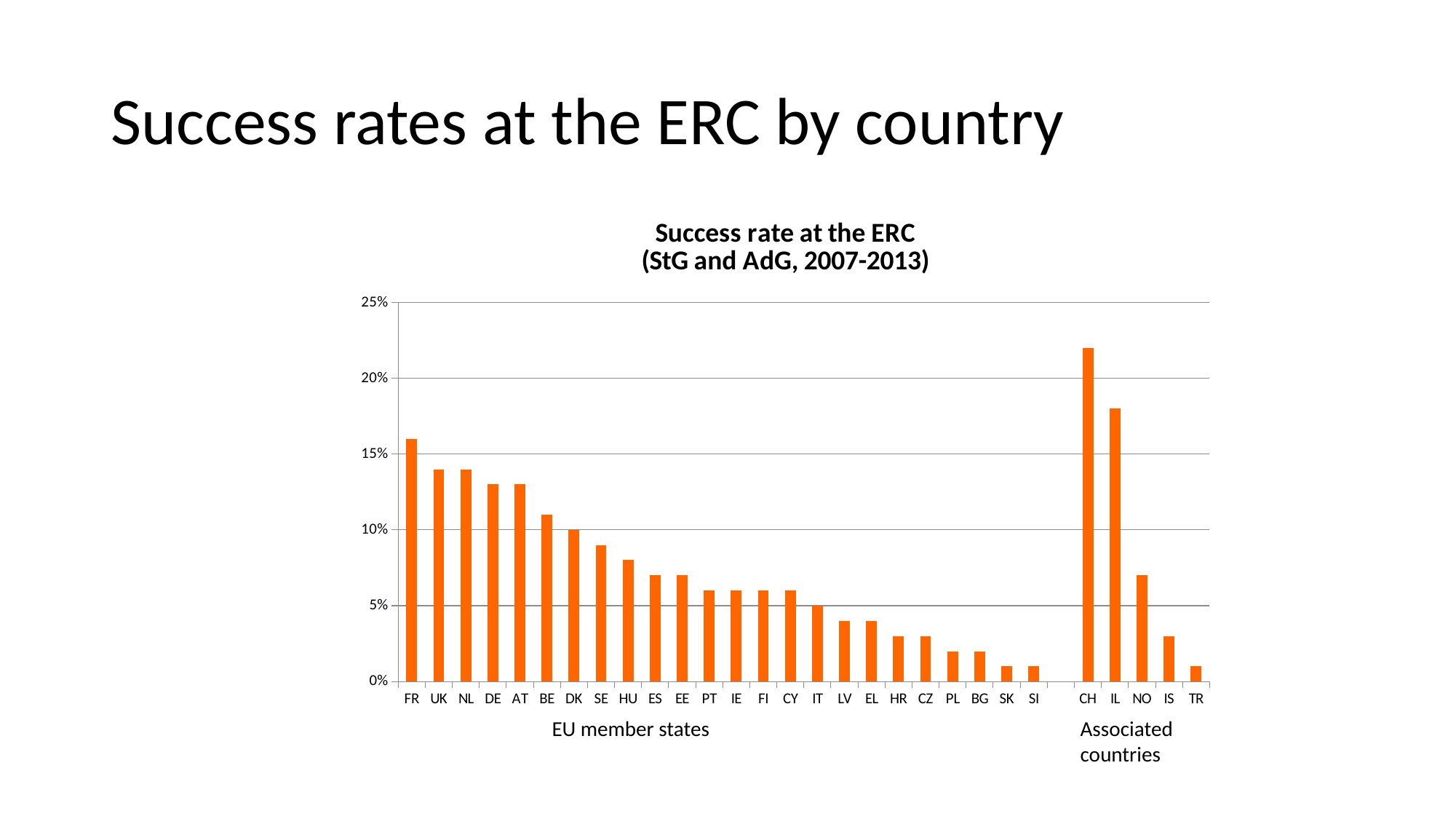

# Success rates at the ERC by country

### Chart: Success rate at the ERC (StG and AdG, 2007-2013)

| Category | Success rate |
|---|---|
| FR | 0.16 |
| UK | 0.14 |
| NL | 0.14 |
| DE | 0.13 |
| AT | 0.13 |
| BE | 0.11 |
| DK | 0.1 |
| SE | 0.09 |
| HU | 0.08 |
| ES | 0.07 |
| EE | 0.07 |
| PT | 0.06 |
| IE | 0.06 |
| FI | 0.06 |
| CY | 0.06 |
| IT | 0.05 |
| LV | 0.04 |
| EL | 0.04 |
| HR | 0.03 |
| CZ | 0.03 |
| PL | 0.02 |
| BG | 0.02 |
| SK | 0.01 |
| SI | 0.01 |
|  | None |
| CH | 0.22 |
| IL | 0.18 |
| NO | 0.07 |
| IS | 0.03 |
| TR | 0.01 |
Associated
countries
EU member states